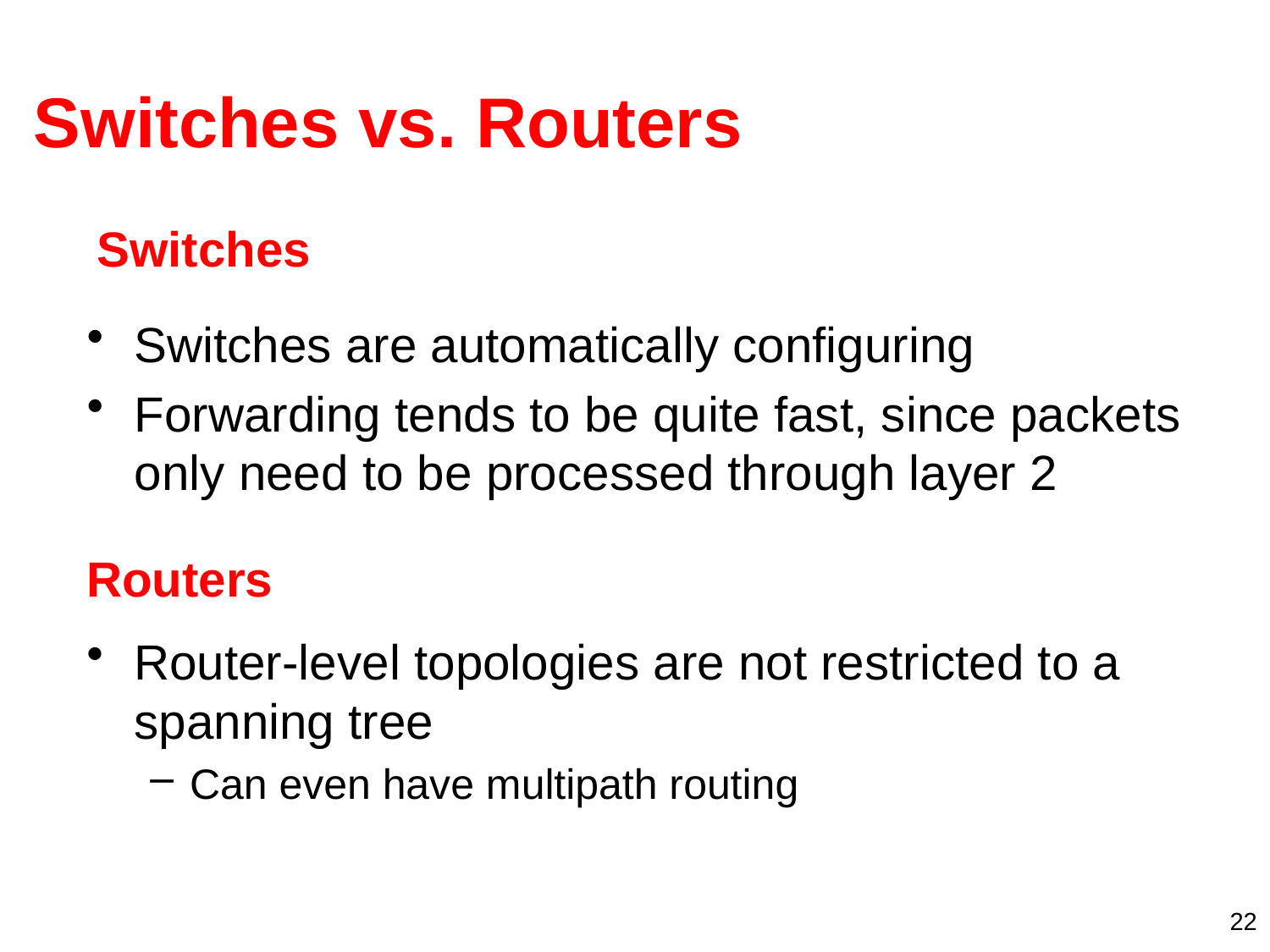

# Switches vs. Routers
Switches
Switches are automatically configuring
Forwarding tends to be quite fast, since packets only need to be processed through layer 2
Routers
Router-level topologies are not restricted to a spanning tree
Can even have multipath routing
22